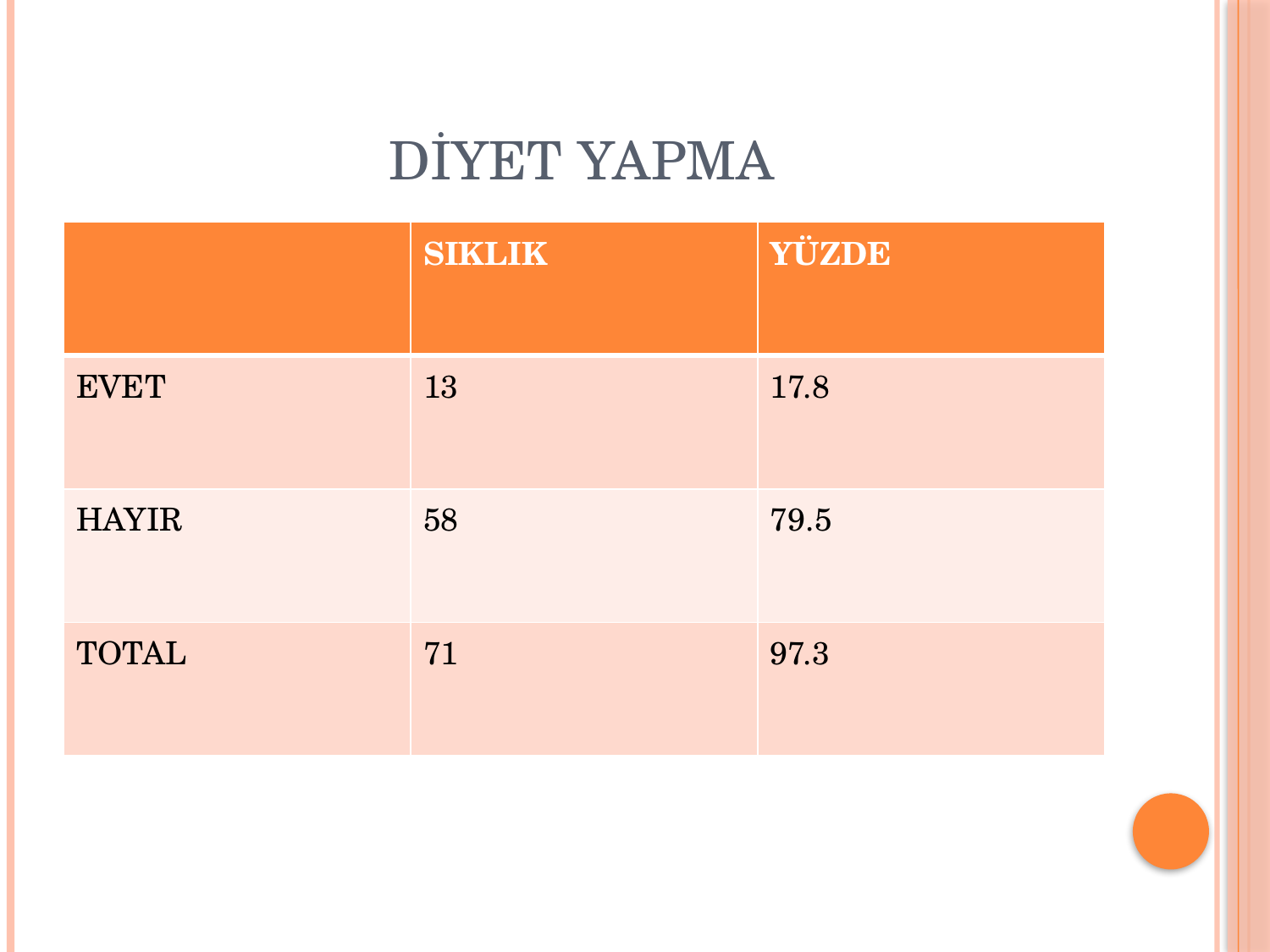

# DİYET YAPMA
|  | SIKLIK | YÜZDE |
| --- | --- | --- |
| EVET | 13 | 17.8 |
| HAYIR | 58 | 79.5 |
| TOTAL | 71 | 97.3 |